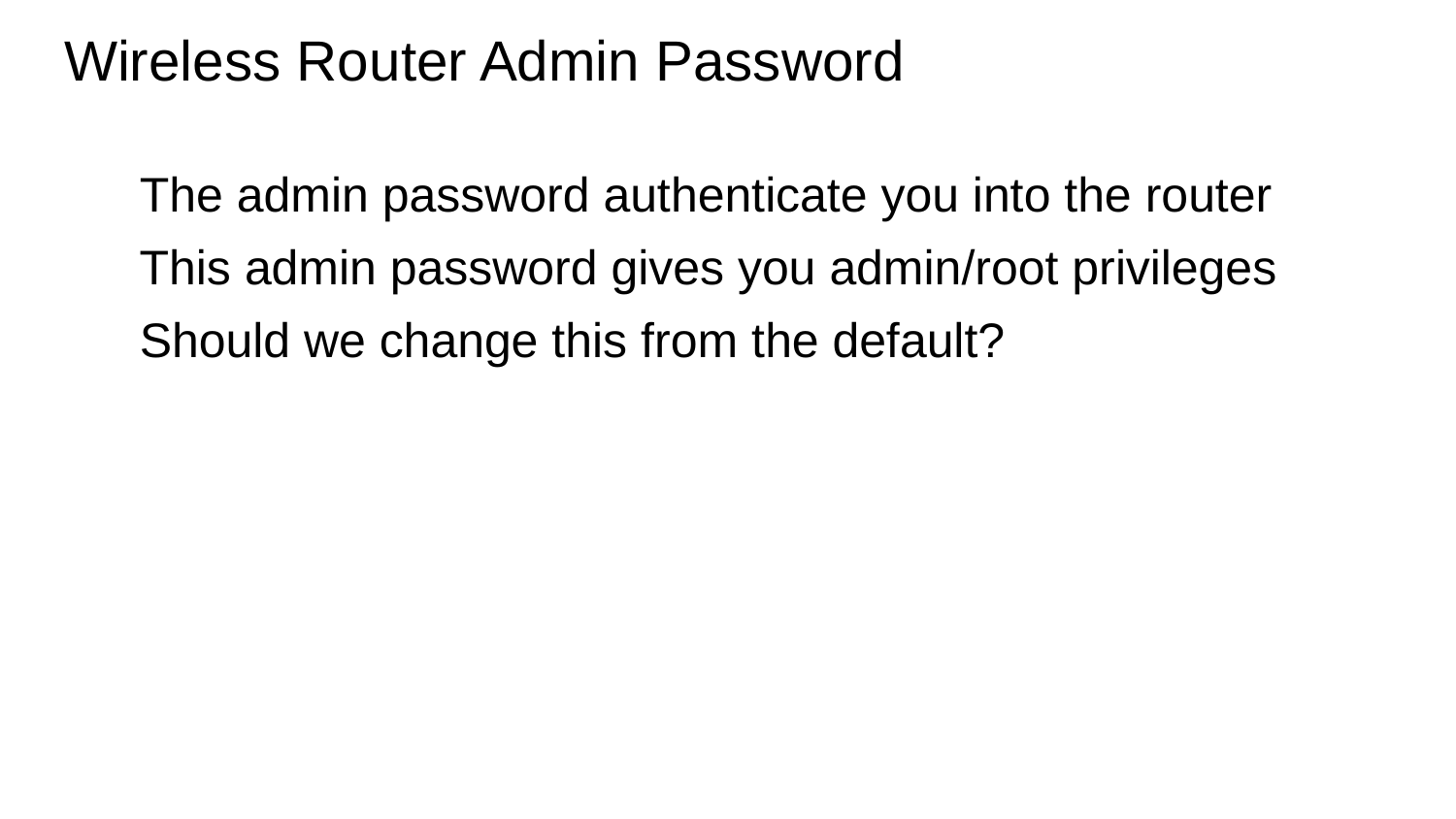

# Wireless Router Admin Password
The admin password authenticate you into the router
This admin password gives you admin/root privileges
Should we change this from the default?